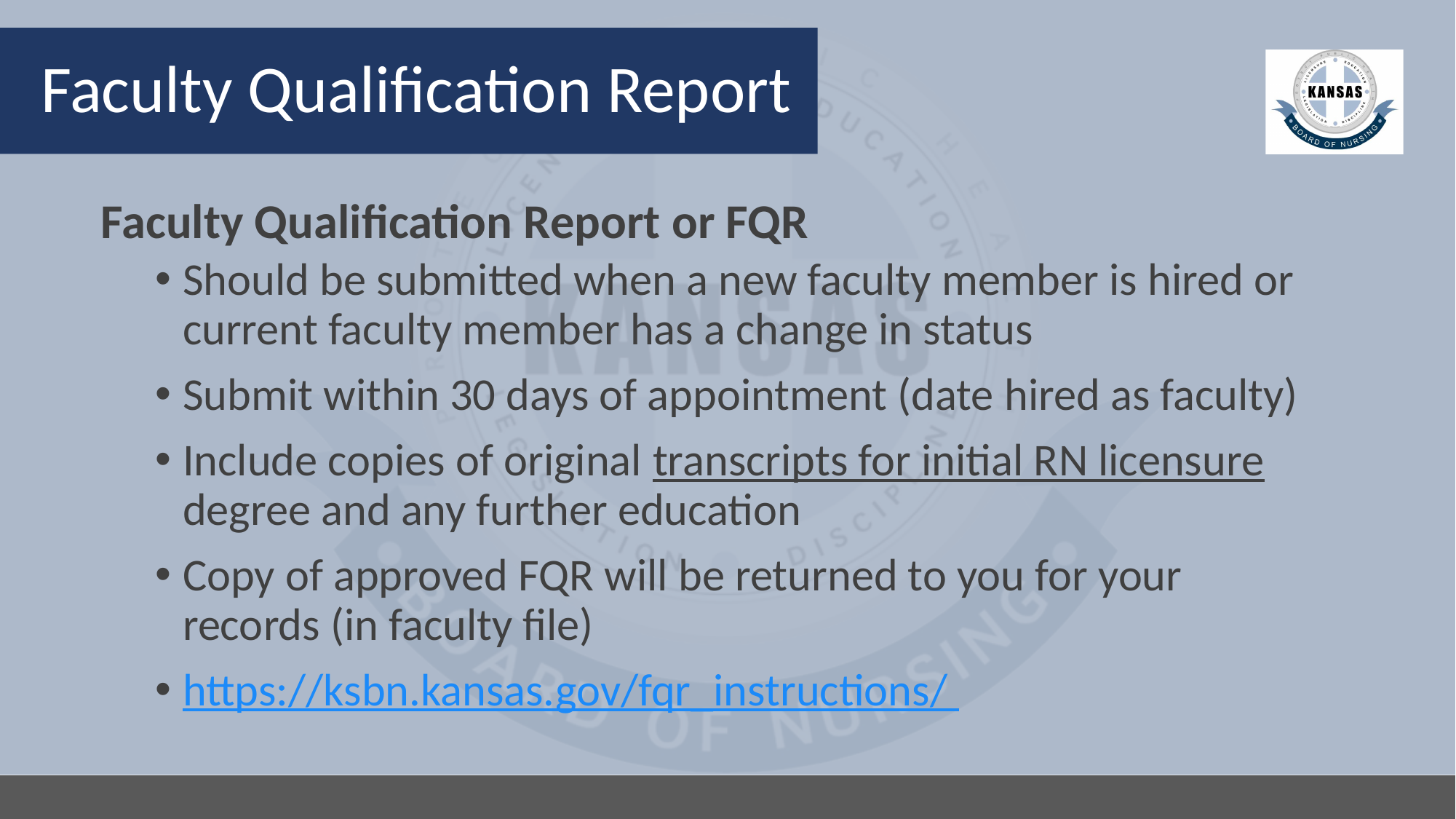

# Faculty Qualification Report
Faculty Qualification Report or FQR
Should be submitted when a new faculty member is hired or current faculty member has a change in status
Submit within 30 days of appointment (date hired as faculty)
Include copies of original transcripts for initial RN licensure degree and any further education
Copy of approved FQR will be returned to you for your records (in faculty file)
https://ksbn.kansas.gov/fqr_instructions/